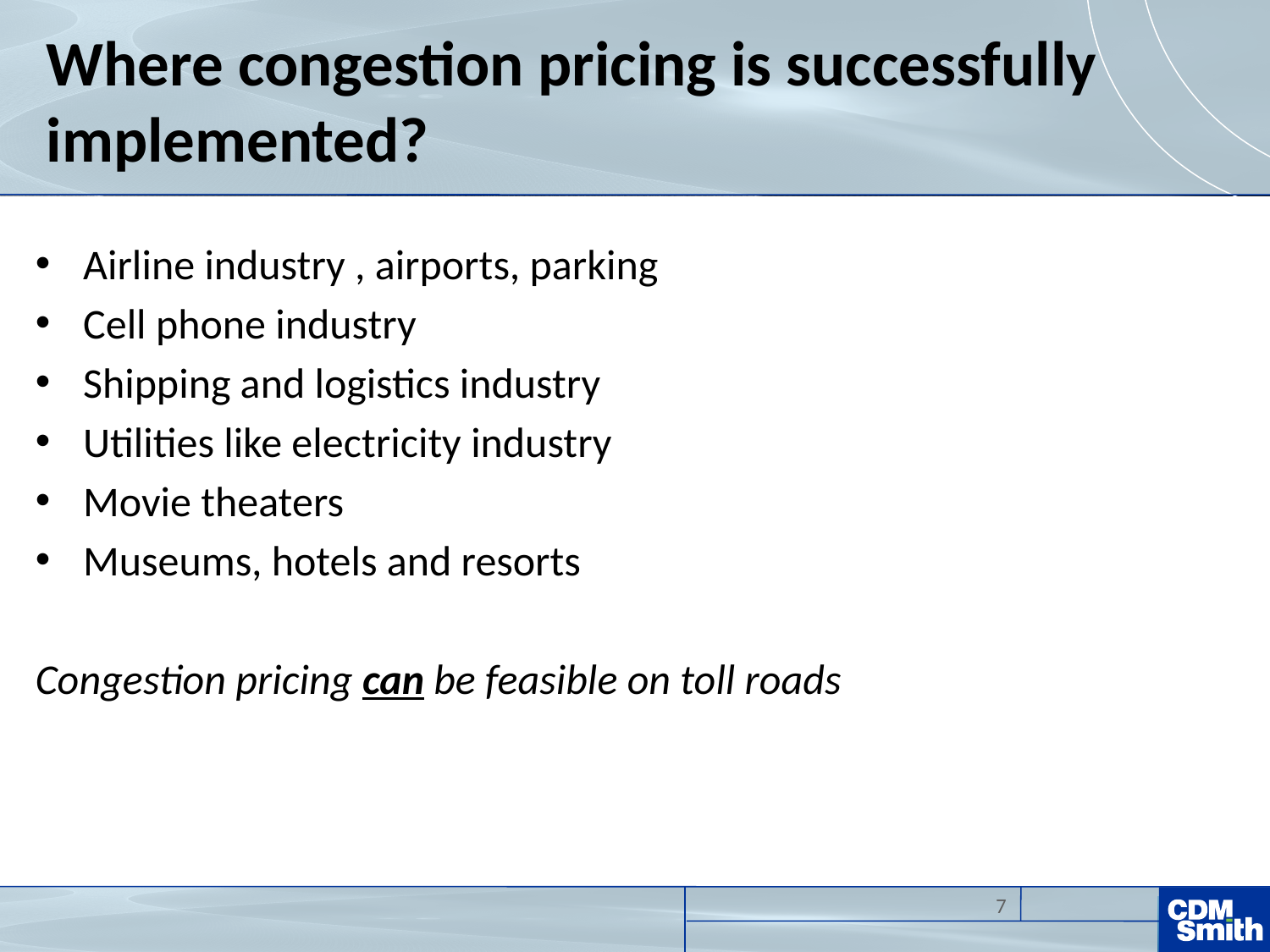

Where congestion pricing is successfully implemented?

Airline industry , airports, parking
Cell phone industry
Shipping and logistics industry
Utilities like electricity industry
Movie theaters
Museums, hotels and resorts

Congestion pricing can be feasible on toll roads

7